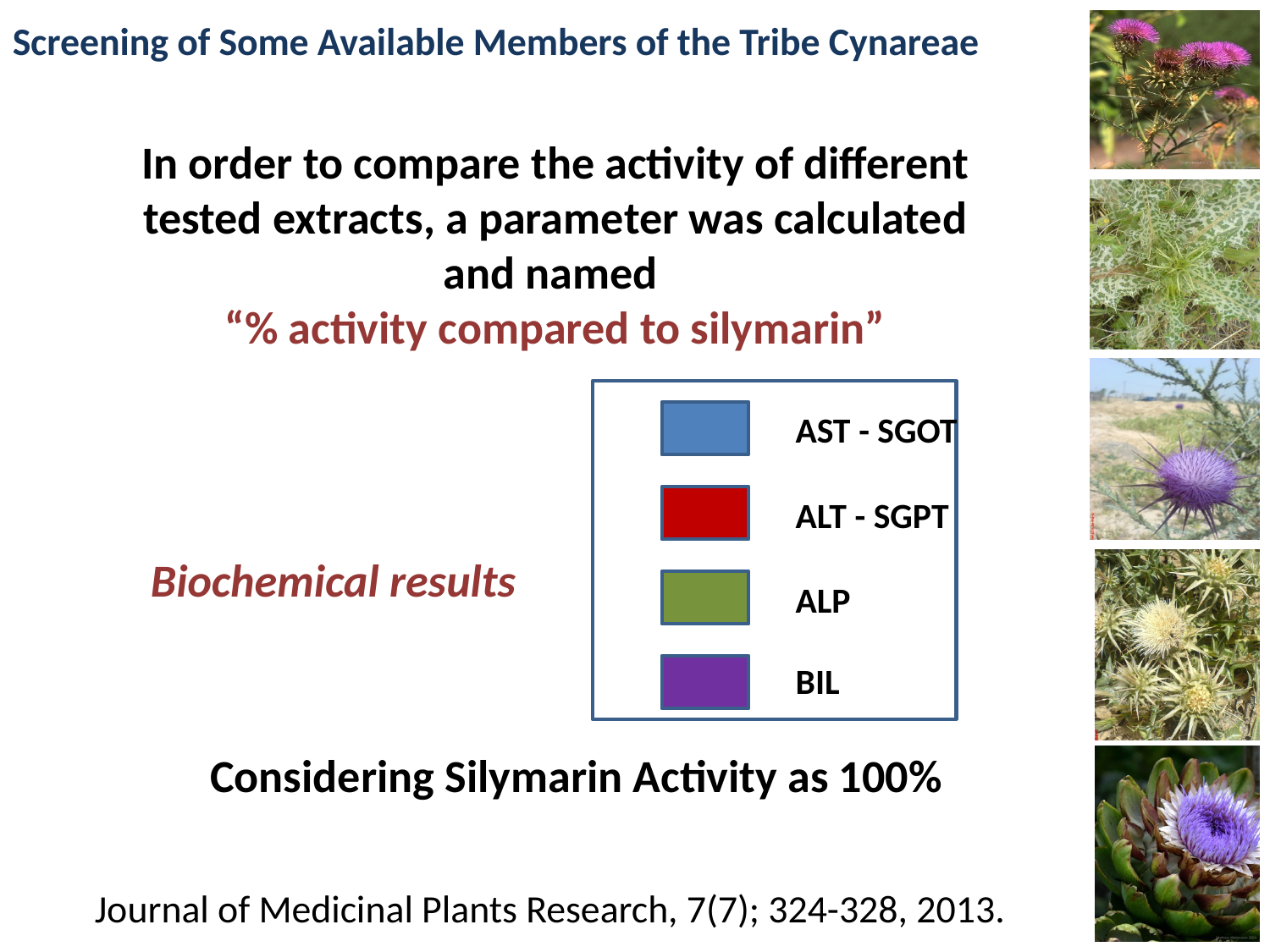

Screening of Some Available Members of the Tribe Cynareae
In order to compare the activity of different tested extracts, a parameter was calculated and named
“% activity compared to silymarin”

AST - SGOT

ALT - SGPT

ALP
BIL

Biochemical results
Considering Silymarin Activity as 100%

Journal of Medicinal Plants Research, 7(7); 324-328, 2013.